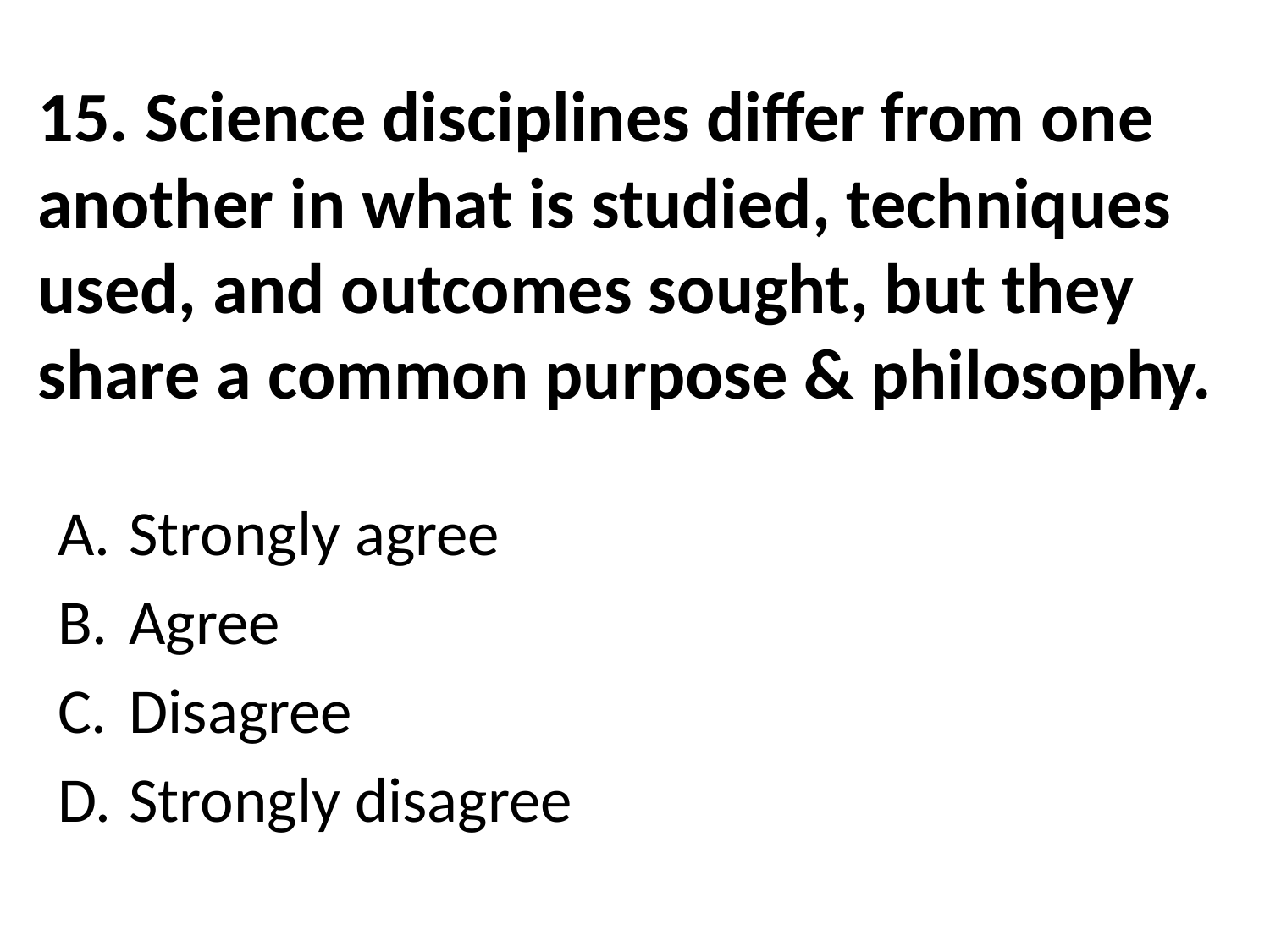

# 15. Science disciplines differ from one another in what is studied, techniques used, and outcomes sought, but they share a common purpose & philosophy.
Strongly agree
Agree
Disagree
Strongly disagree